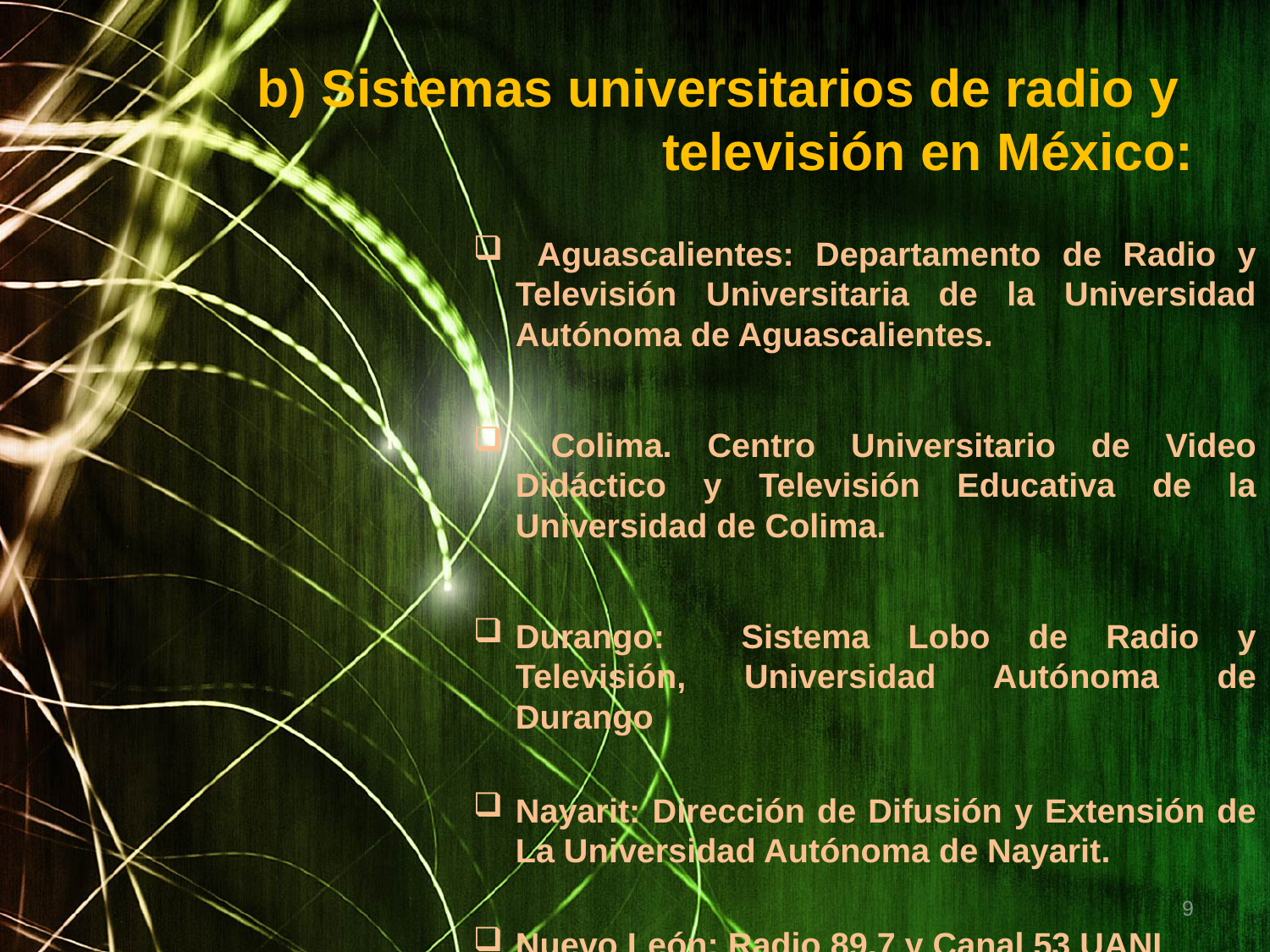

# b) Sistemas universitarios de radio y televisión en México:
 Aguascalientes: Departamento de Radio y Televisión Universitaria de la Universidad Autónoma de Aguascalientes.

 Colima. Centro Universitario de Video Didáctico y Televisión Educativa de la Universidad de Colima.

Durango:  Sistema Lobo de Radio y Televisión, Universidad Autónoma de Durango

Nayarit: Dirección de Difusión y Extensión de La Universidad Autónoma de Nayarit.

Nuevo León: Radio 89.7 y Canal 53 UANL

9